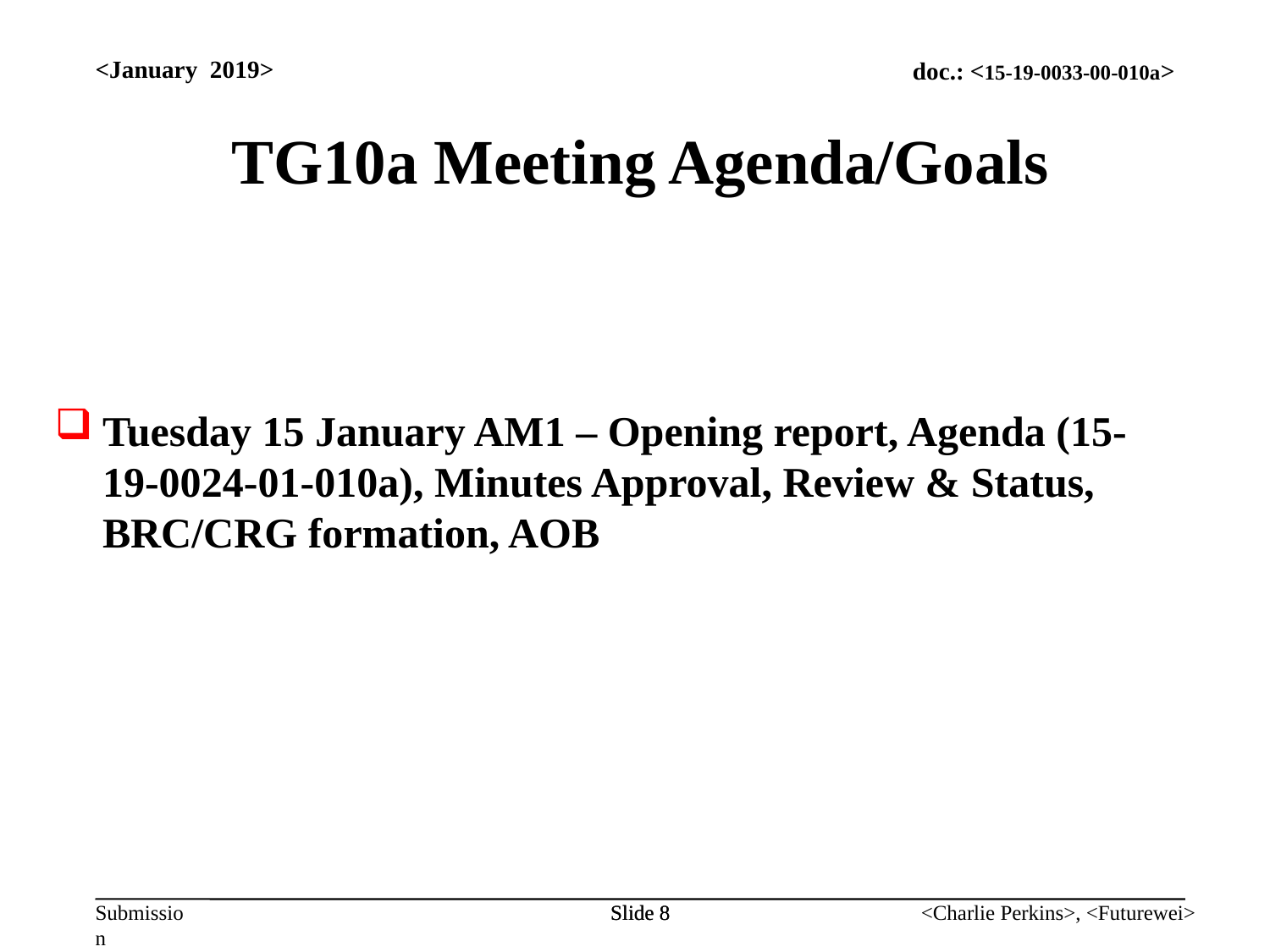

<January  2019>
TG10a Meeting Agenda/Goals
Tuesday 15 January AM1 – Opening report, Agenda (15-19-0024-01-010a), Minutes Approval, Review & Status, BRC/CRG formation, AOB

Slide 8
Slide 8
<Charlie Perkins>, <Futurewei>